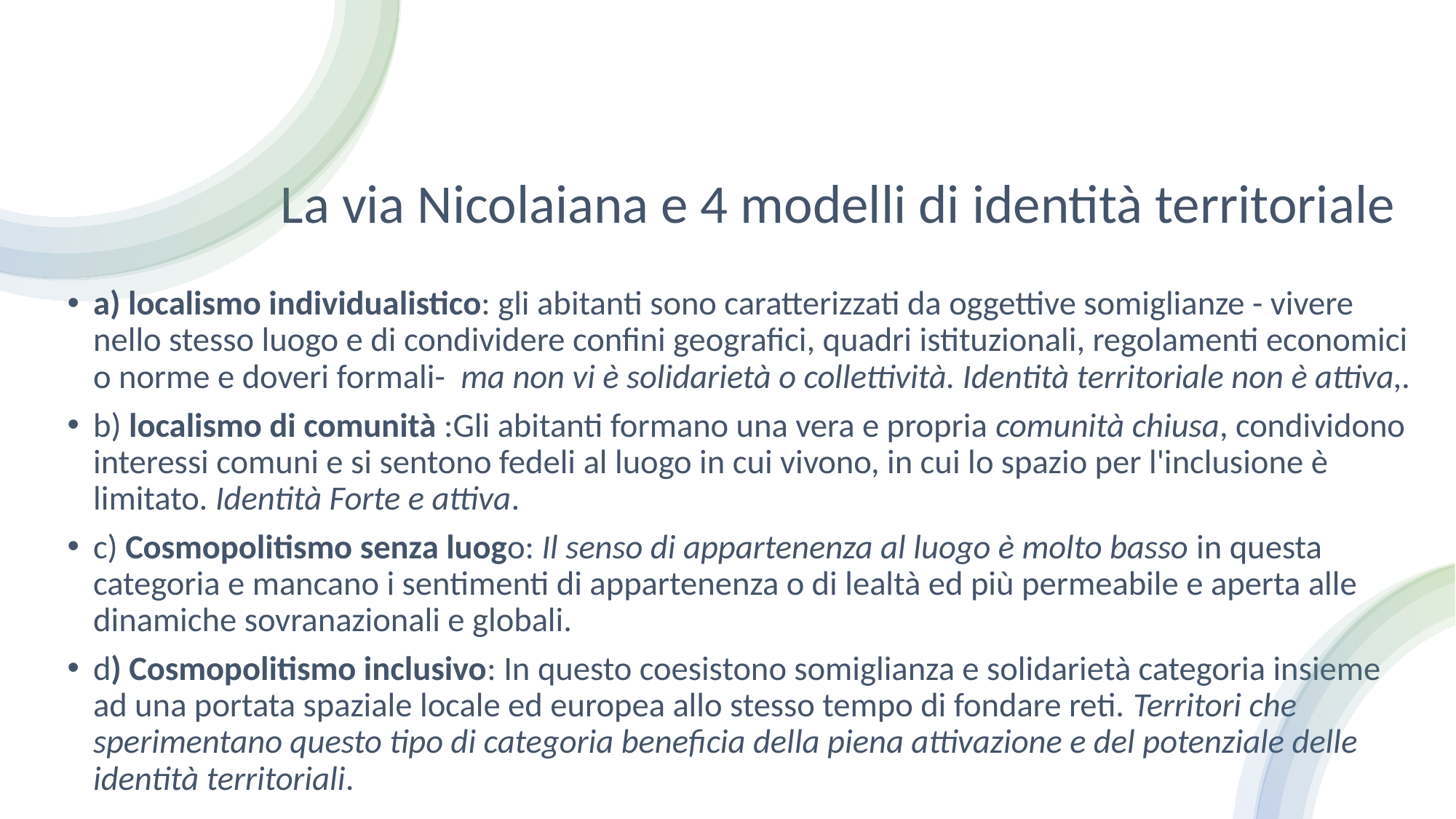

# La via Nicolaiana e 4 modelli di identità territoriale
a) localismo individualistico: gli abitanti sono caratterizzati da oggettive somiglianze - vivere nello stesso luogo e di condividere confini geografici, quadri istituzionali, regolamenti economici o norme e doveri formali-  ma non vi è solidarietà o collettività. Identità territoriale non è attiva,.
b) localismo di comunità :Gli abitanti formano una vera e propria comunità chiusa, condividono interessi comuni e si sentono fedeli al luogo in cui vivono, in cui lo spazio per l'inclusione è limitato. Identità Forte e attiva.
c) Cosmopolitismo senza luogo: Il senso di appartenenza al luogo è molto basso in questa categoria e mancano i sentimenti di appartenenza o di lealtà ed più permeabile e aperta alle dinamiche sovranazionali e globali.
d) Cosmopolitismo inclusivo: In questo coesistono somiglianza e solidarietà categoria insieme ad una portata spaziale locale ed europea allo stesso tempo di fondare reti. Territori che sperimentano questo tipo di categoria beneficia della piena attivazione e del potenziale delle identità territoriali.